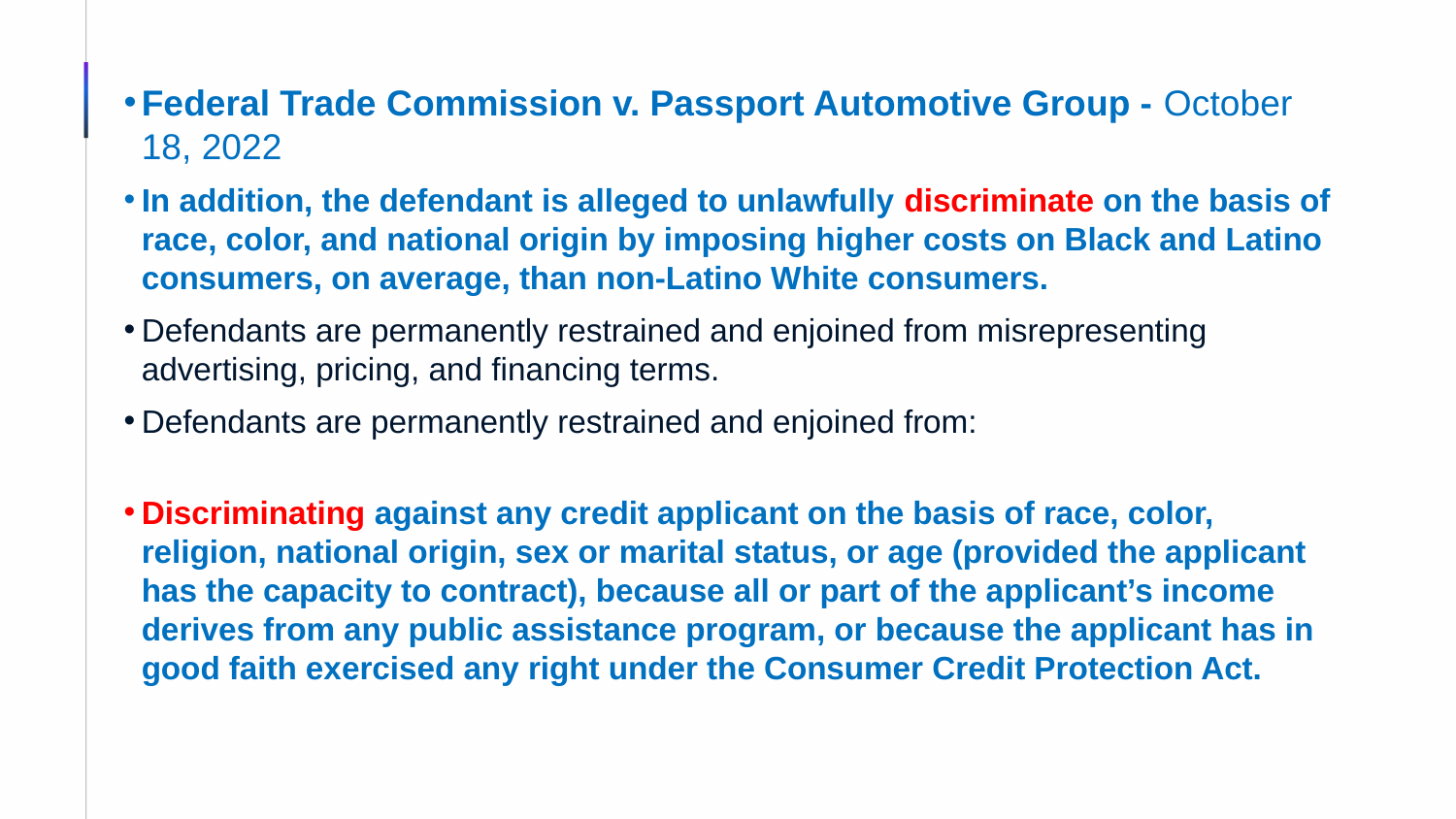

# Federal Trade Commission v. Passport Automotive Group - October 18, 2022
In addition, the defendant is alleged to unlawfully discriminate on the basis of race, color, and national origin by imposing higher costs on Black and Latino consumers, on average, than non-Latino White consumers.
Defendants are permanently restrained and enjoined from misrepresenting advertising, pricing, and financing terms.
Defendants are permanently restrained and enjoined from:
Discriminating against any credit applicant on the basis of race, color, religion, national origin, sex or marital status, or age (provided the applicant has the capacity to contract), because all or part of the applicant’s income derives from any public assistance program, or because the applicant has in good faith exercised any right under the Consumer Credit Protection Act.